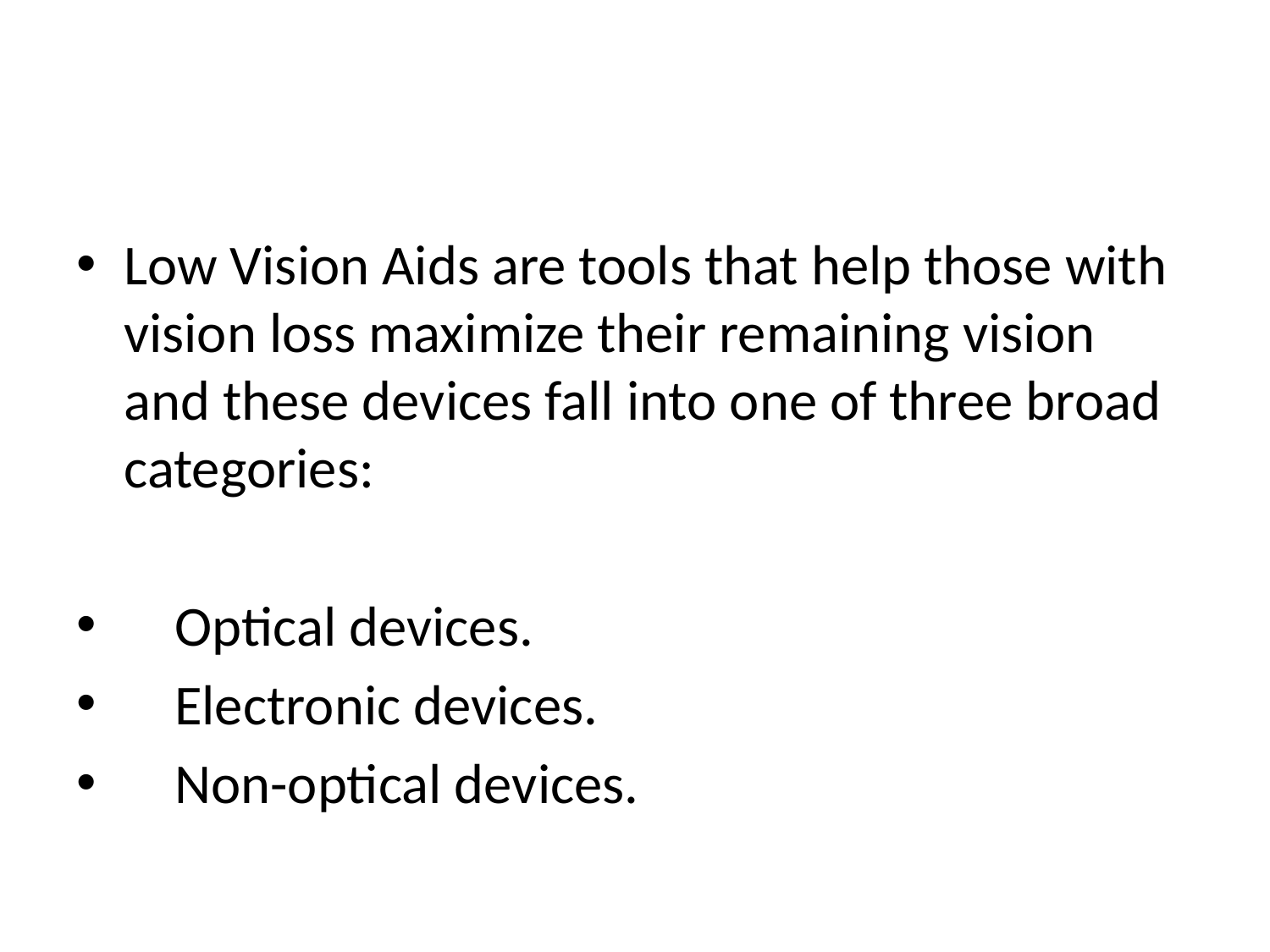

#
Low Vision Aids are tools that help those with vision loss maximize their remaining vision and these devices fall into one of three broad categories:

    Optical devices.
    Electronic devices.
    Non-optical devices.